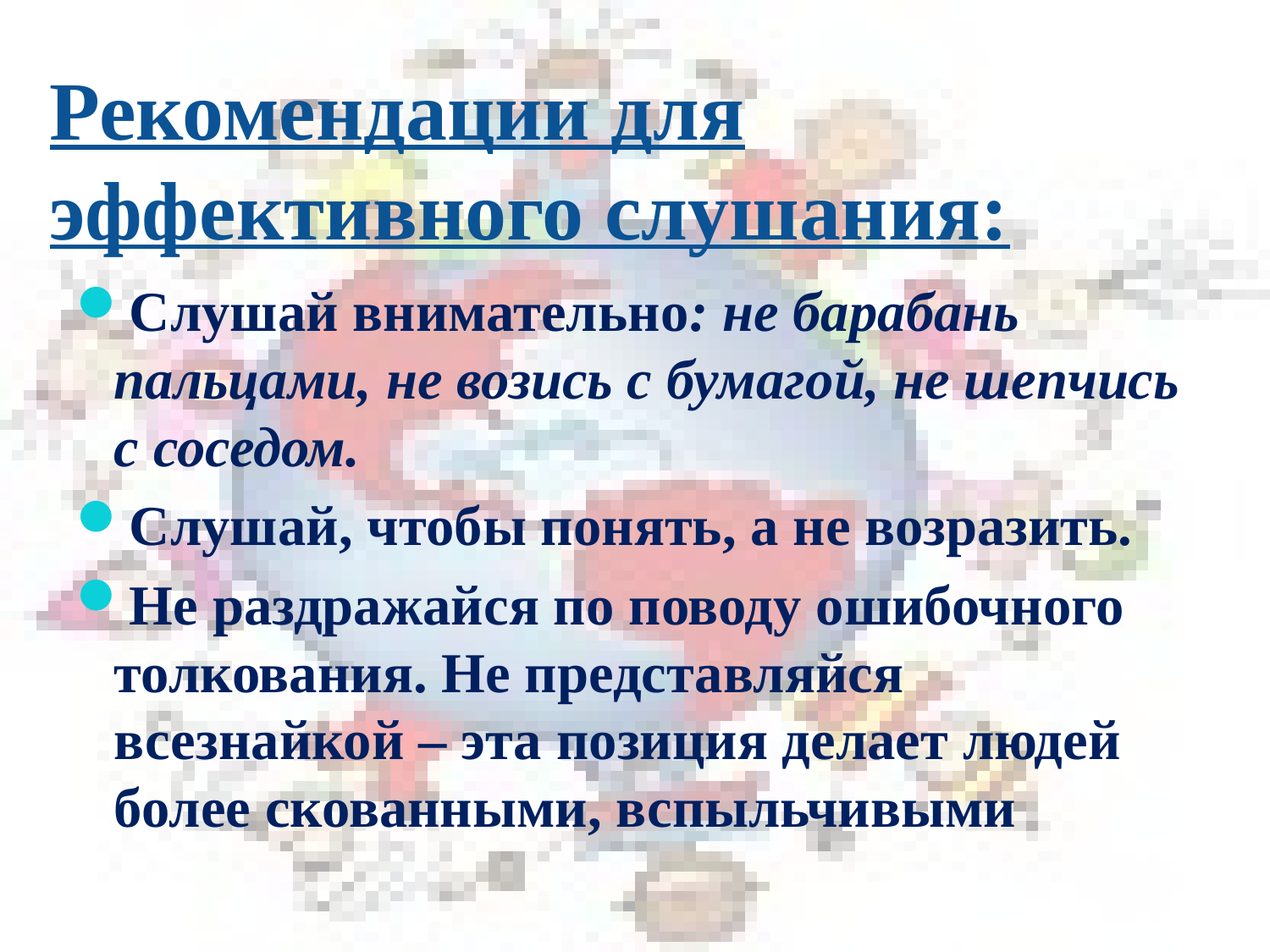

# Рекомендации для эффективного слушания:
Слушай внимательно: не барабань пальцами, не возись с бумагой, не шепчись с соседом.
Слушай, чтобы понять, а не возразить.
Не раздражайся по поводу ошибочного толкования. Не представляйся всезнайкой – эта позиция делает людей более скованными, вспыльчивыми